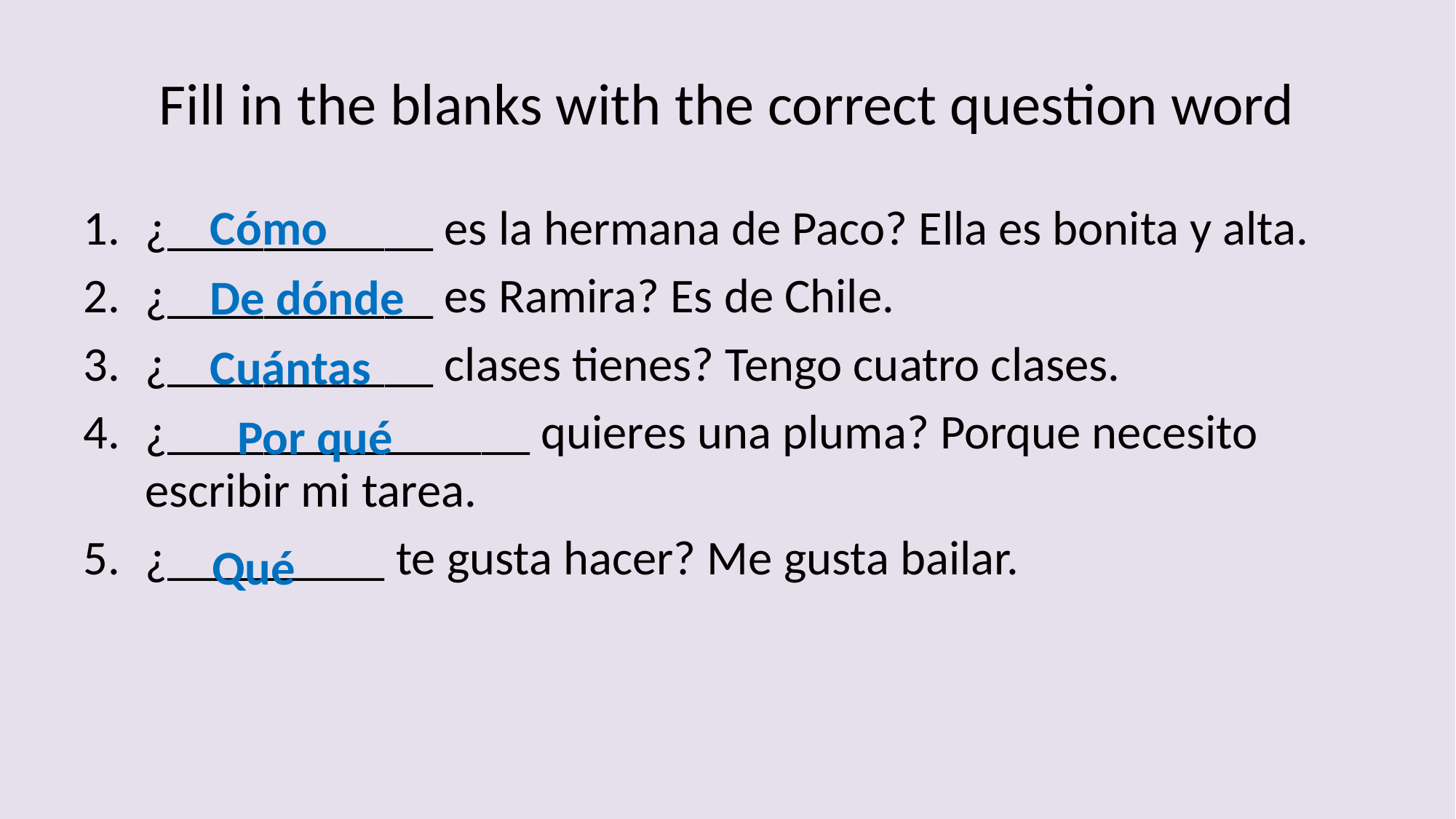

# Fill in the blanks with the correct question word
¿___________ es la hermana de Paco? Ella es bonita y alta.
¿___________ es Ramira? Es de Chile.
¿___________ clases tienes? Tengo cuatro clases.
¿_______________ quieres una pluma? Porque necesito escribir mi tarea.
¿_________ te gusta hacer? Me gusta bailar.

Cómo
De dónde
Cuántas
Por qué
Qué